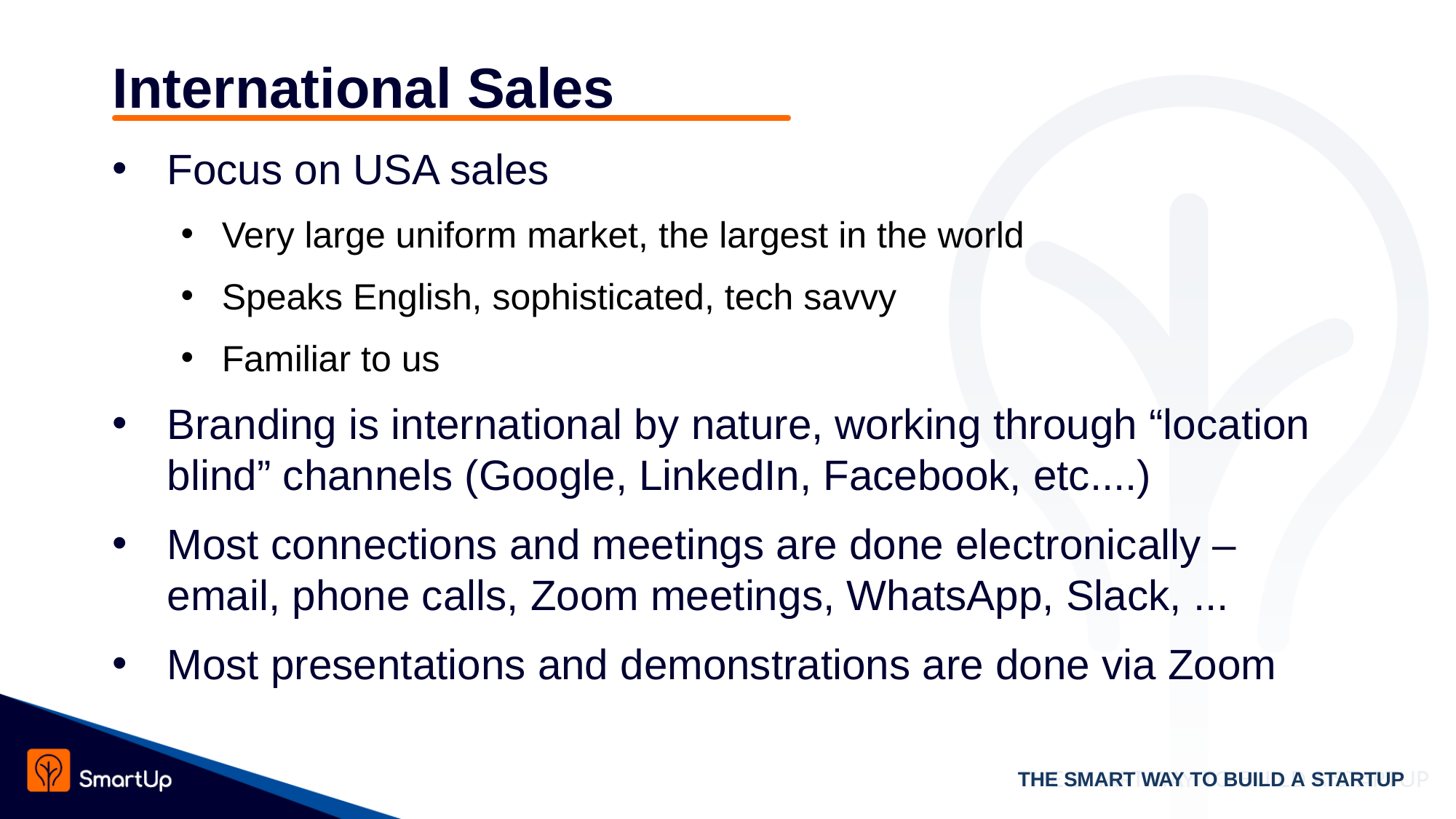

# International Sales
Focus on USA sales
Very large uniform market, the largest in the world
Speaks English, sophisticated, tech savvy
Familiar to us
Branding is international by nature, working through “location blind” channels (Google, LinkedIn, Facebook, etc....)
Most connections and meetings are done electronically – email, phone calls, Zoom meetings, WhatsApp, Slack, ...
Most presentations and demonstrations are done via Zoom

THE SMART WAY TO BUILD A STARTUP